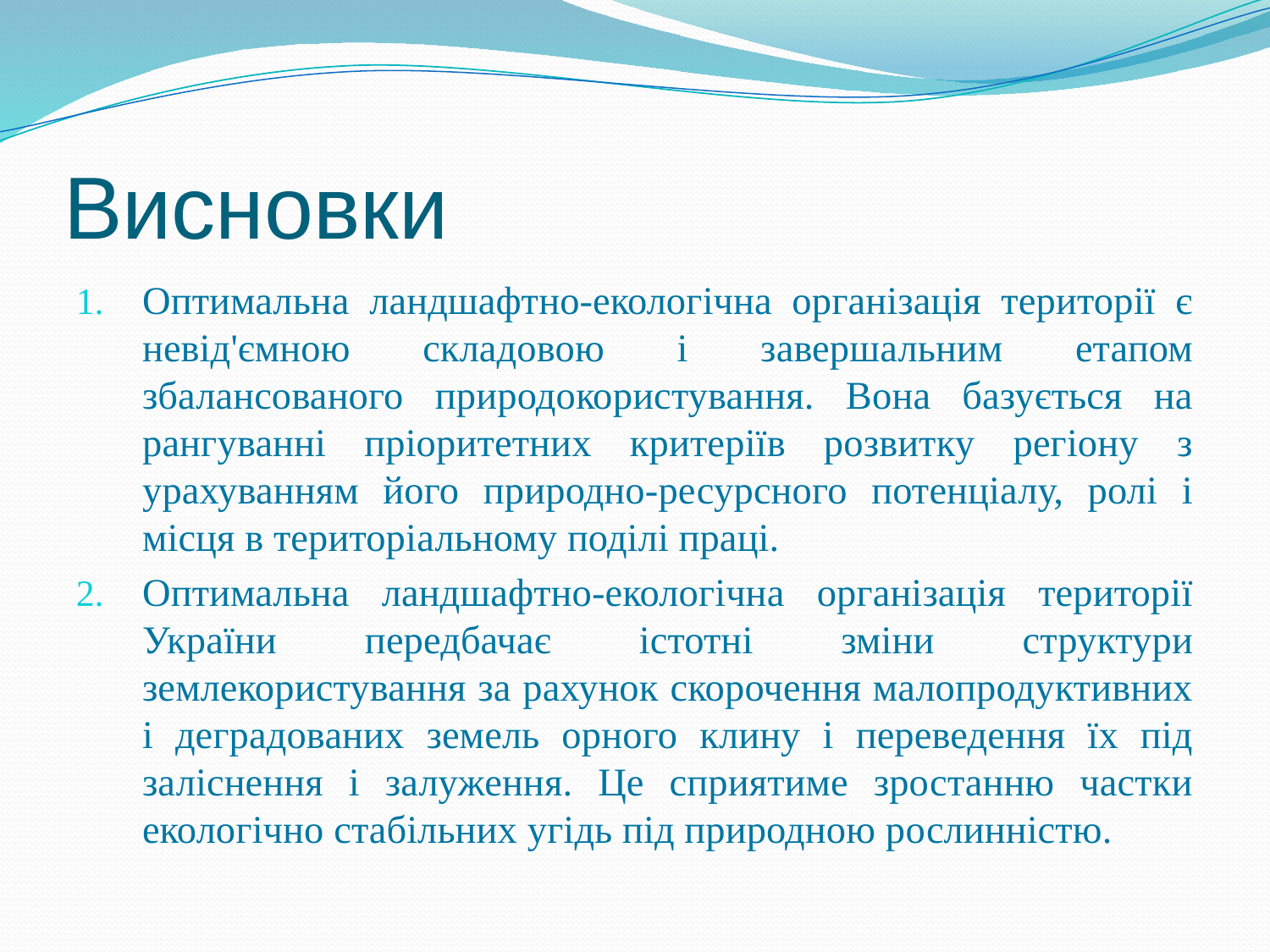

# Висновки
Оптимальна ландшафтно-екологічна організація території є невід'ємною складовою і завершальним етапом збалансованого природокористування. Вона базується на рангуванні пріоритетних критеріїв розвитку регіону з урахуванням його природно-ресурсного потенціалу, ролі і місця в територіальному поділі праці.
Оптимальна ландшафтно-екологічна організація території України передбачає істотні зміни структури землекористування за рахунок скорочення малопродуктивних і деградованих земель орного клину і переведення їх під заліснення і залуження. Це сприятиме зростанню частки екологічно стабільних угідь під природною рослинністю.